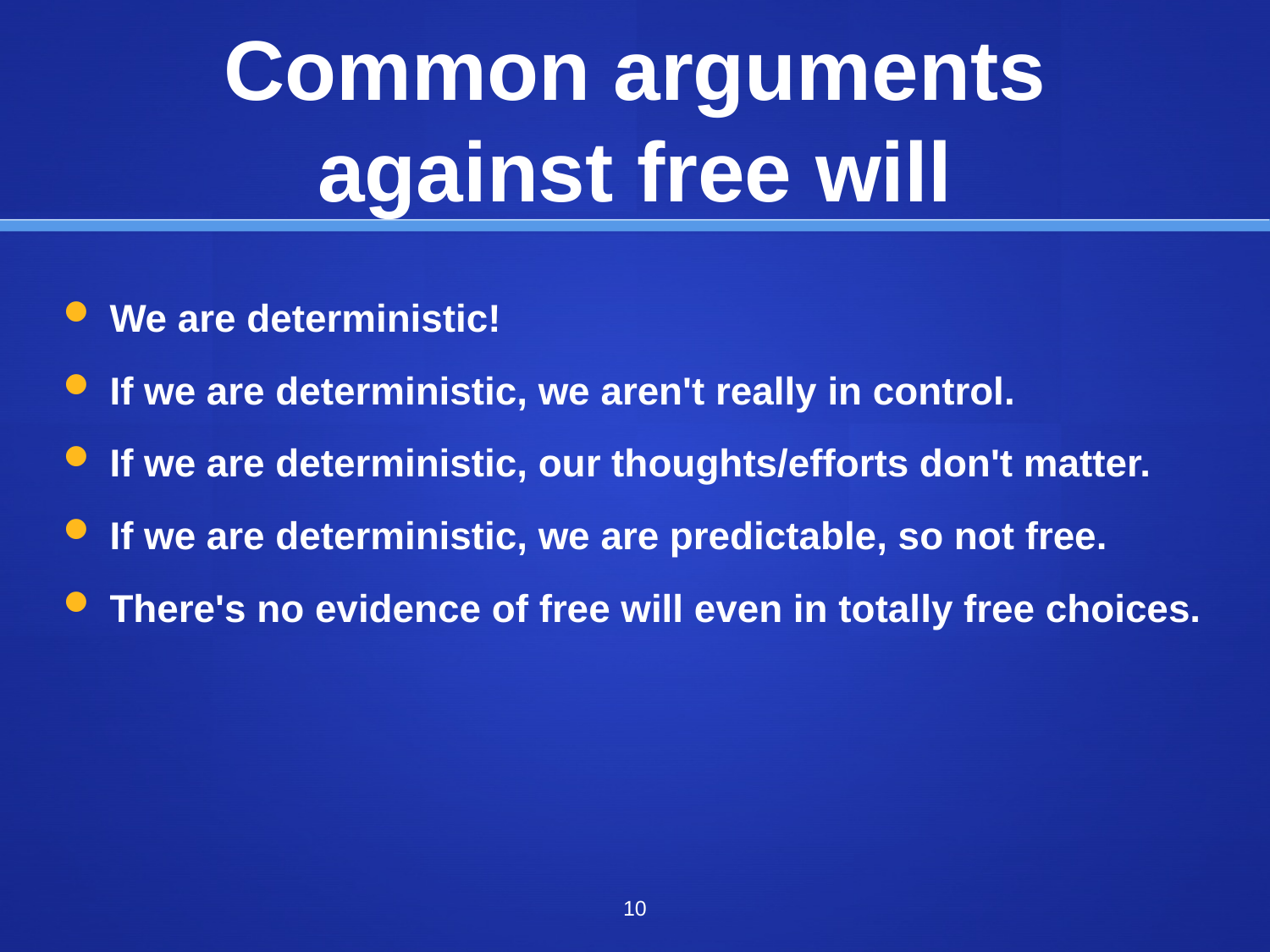

Common arguments against free will

We are deterministic!
If we are deterministic, we aren't really in control.
If we are deterministic, our thoughts/efforts don't matter.
If we are deterministic, we are predictable, so not free.
There's no evidence of free will even in totally free choices.

10